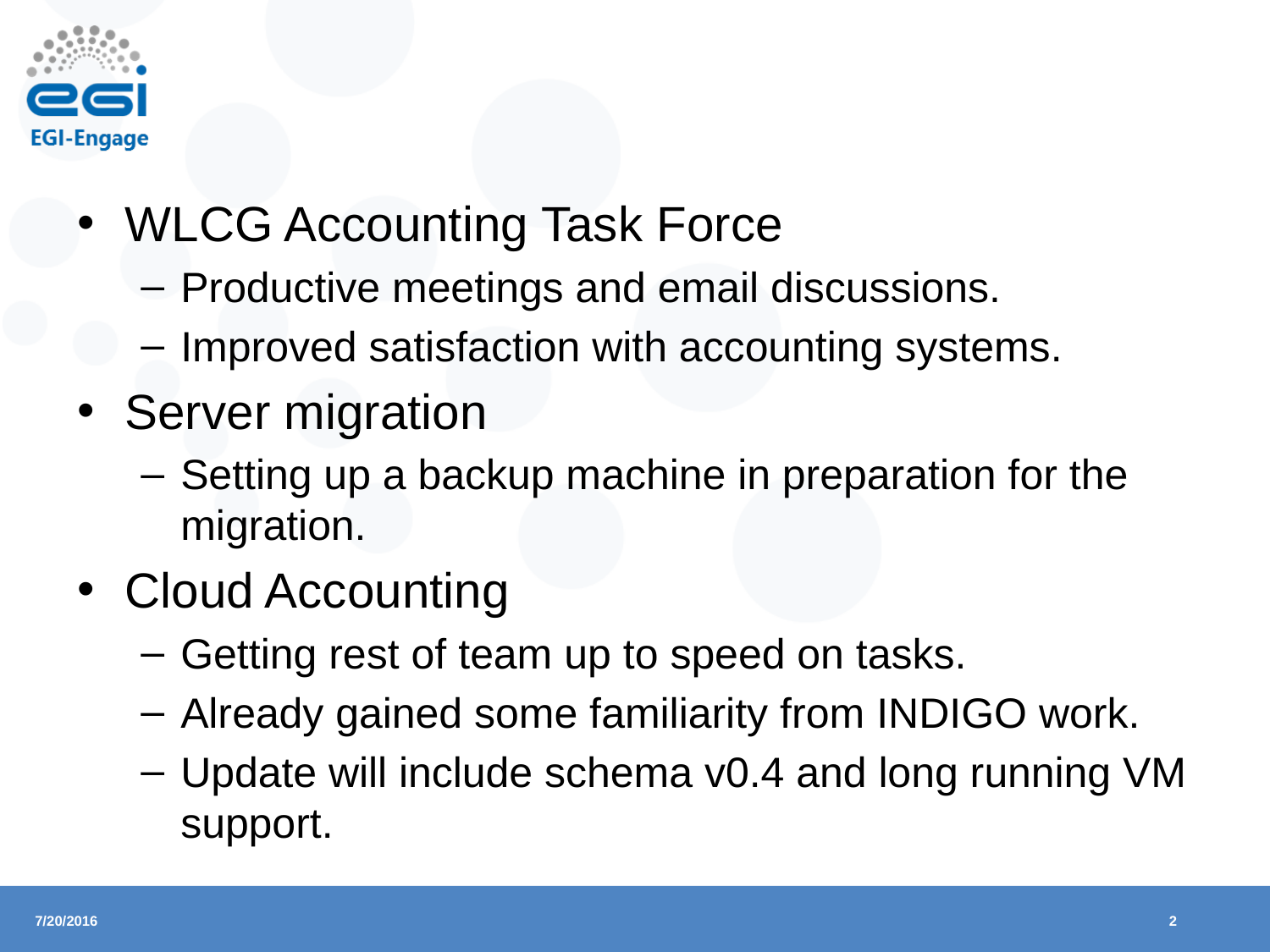

#
WLCG Accounting Task Force
Productive meetings and email discussions.
Improved satisfaction with accounting systems.
Server migration
Setting up a backup machine in preparation for the migration.
Cloud Accounting
Getting rest of team up to speed on tasks.
Already gained some familiarity from INDIGO work.
Update will include schema v0.4 and long running VM support.